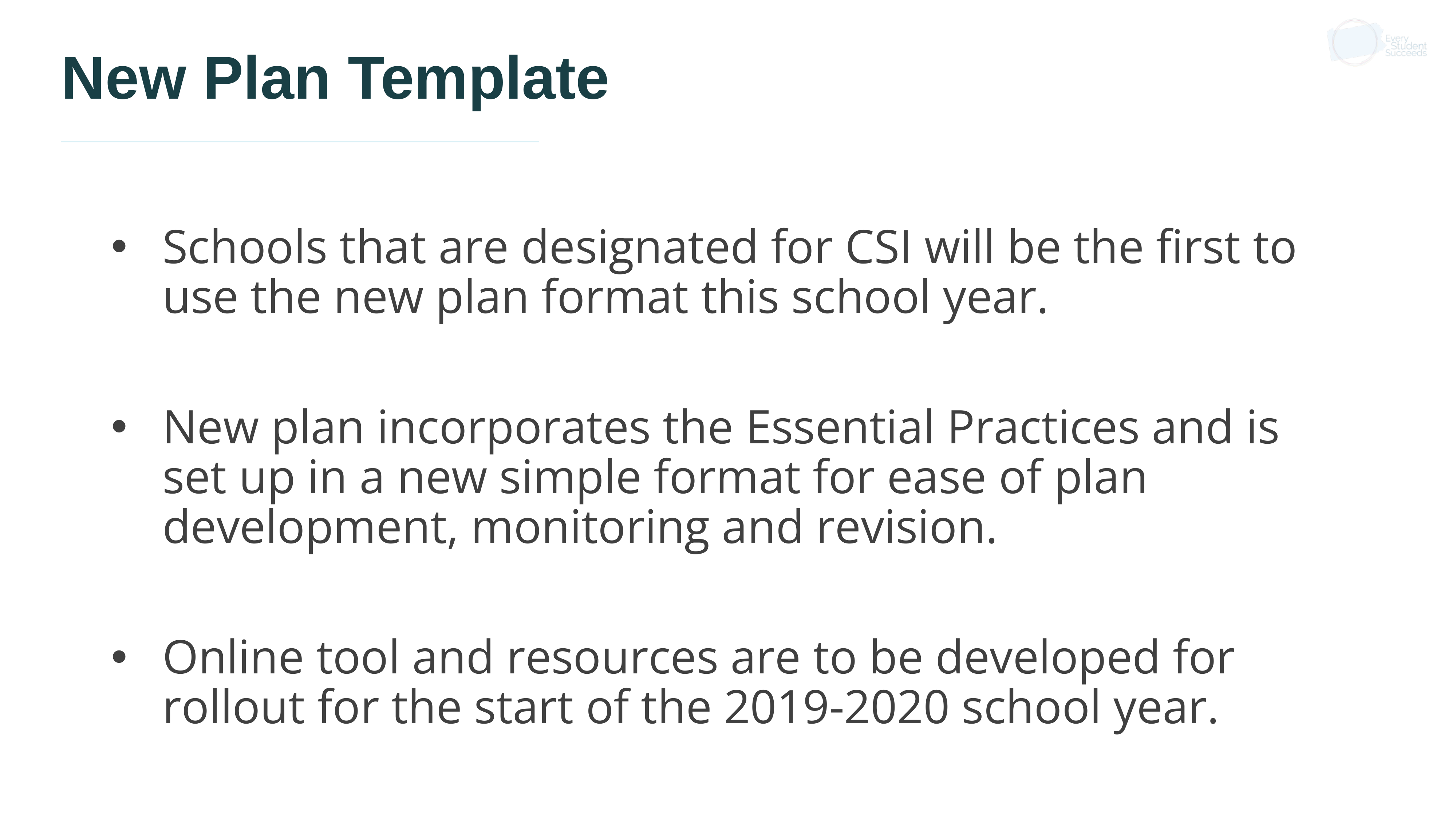

# New Plan Template
Schools that are designated for CSI will be the first to use the new plan format this school year.

New plan incorporates the Essential Practices and is set up in a new simple format for ease of plan development, monitoring and revision.

Online tool and resources are to be developed for rollout for the start of the 2019-2020 school year.